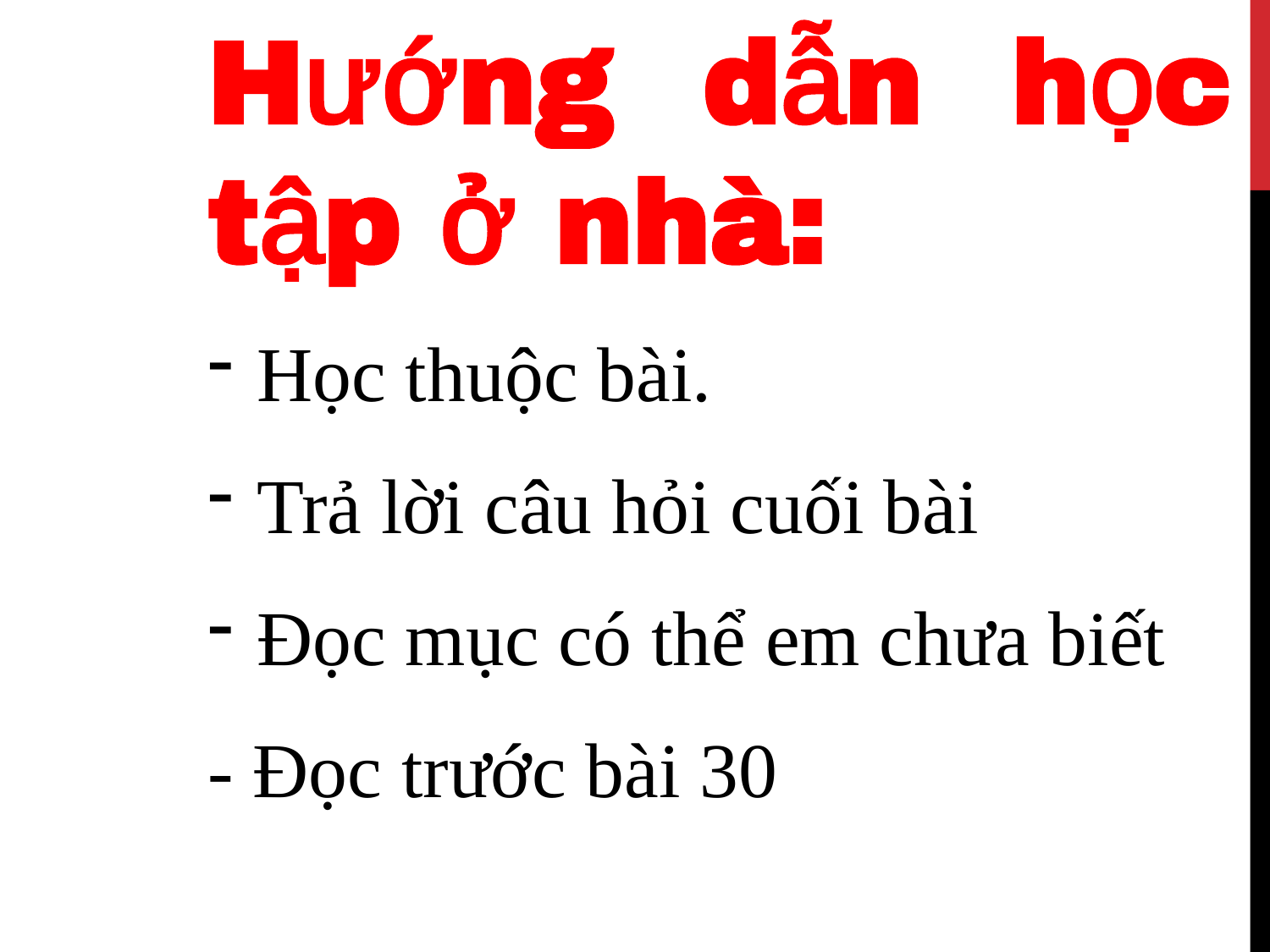

Hướng dẫn học tập ở nhà:
 Học thuộc bài.
 Trả lời câu hỏi cuối bài
 Đọc mục có thể em chưa biết
- Đọc trước bài 30